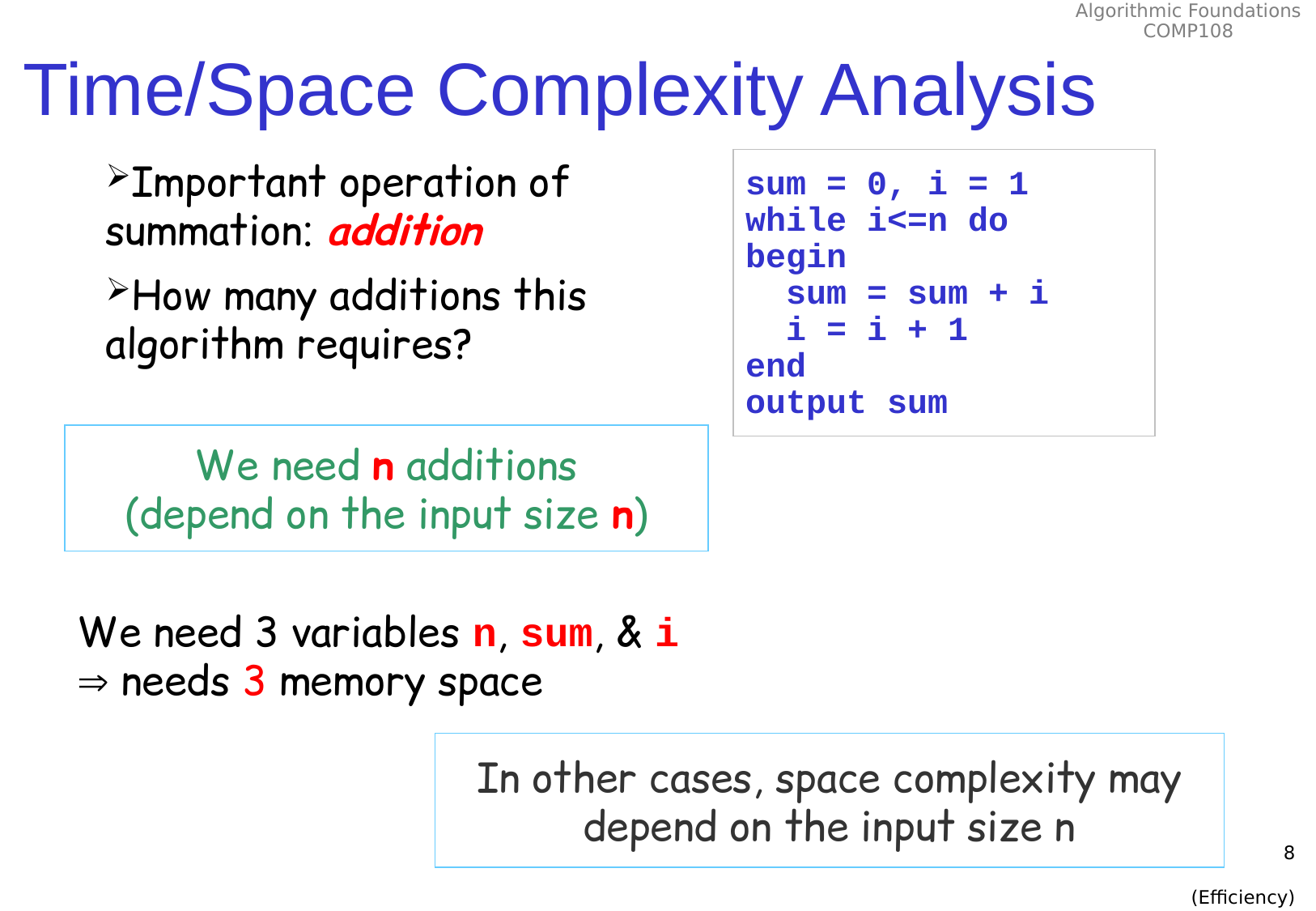

# Time/Space Complexity Analysis
Important operation of summation: addition
How many additions this algorithm requires?
sum = 0, i = 1
while i<=n do
begin
  sum = sum + i
  i = i + 1
end
output sum
We need n additions
(depend on the input size n)
We need 3 variables n, sum, & i
⇒ needs 3 memory space
In other cases, space complexity may depend on the input size n
8

(Efficiency)